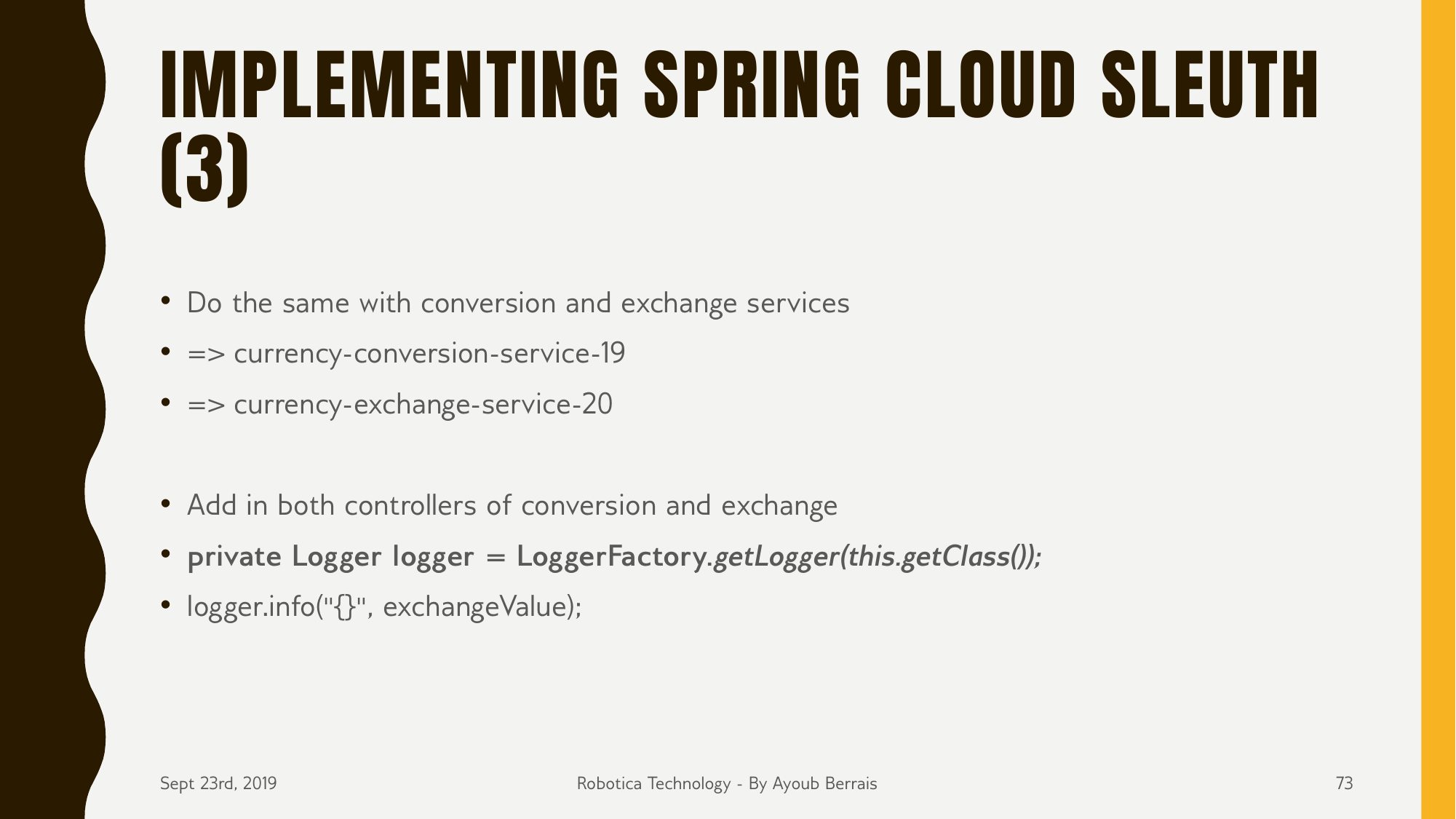

# Implementing Spring Cloud Sleuth (3)
Do the same with conversion and exchange services
=> currency-conversion-service-19
=> currency-exchange-service-20

Add in both controllers of conversion and exchange
private Logger logger = LoggerFactory.getLogger(this.getClass());
logger.info("{}", exchangeValue);

Sept 23rd, 2019
Robotica Technology - By Ayoub Berrais
73